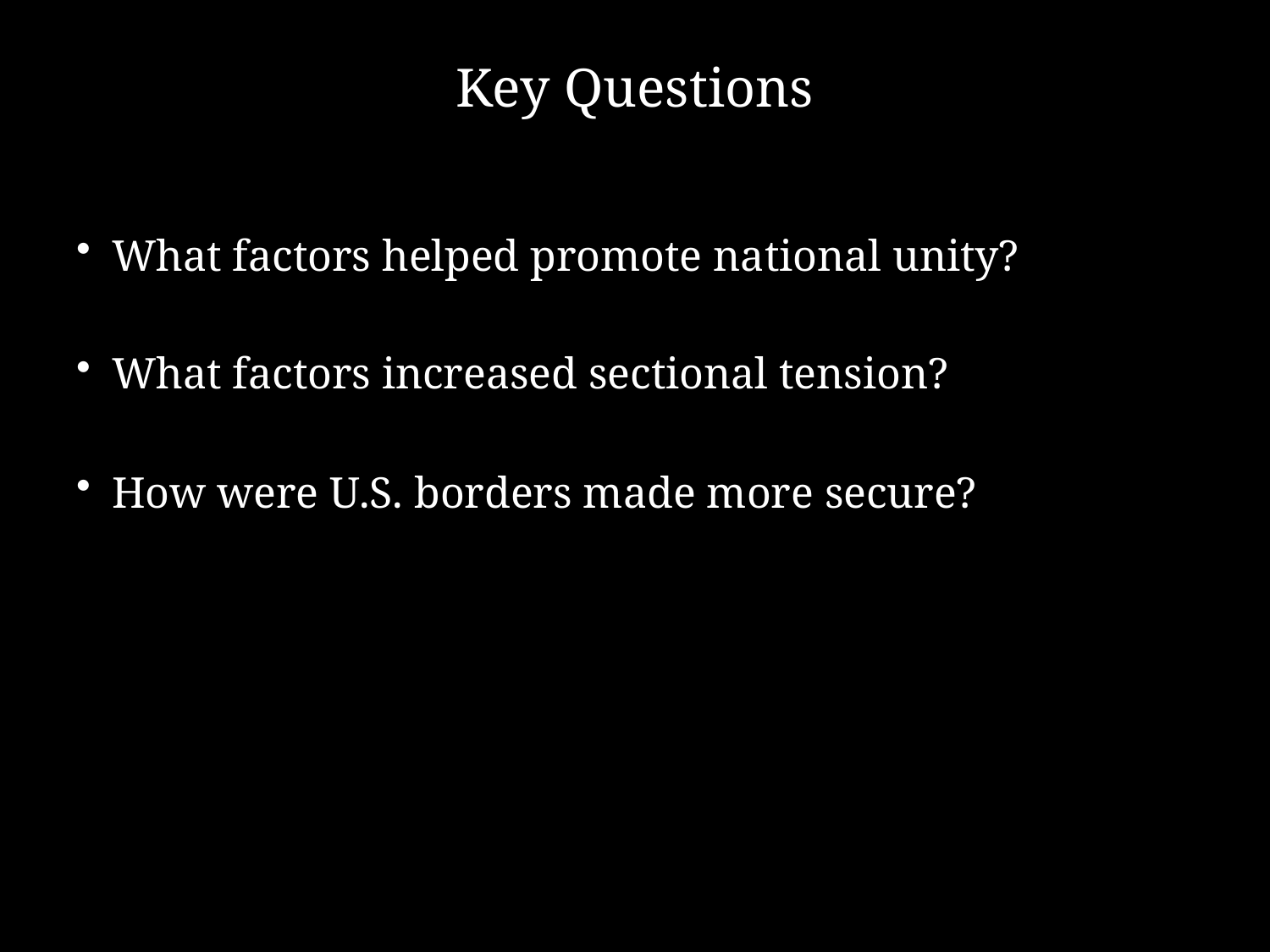

# Key Questions
What factors helped promote national unity?

What factors increased sectional tension?

How were U.S. borders made more secure?